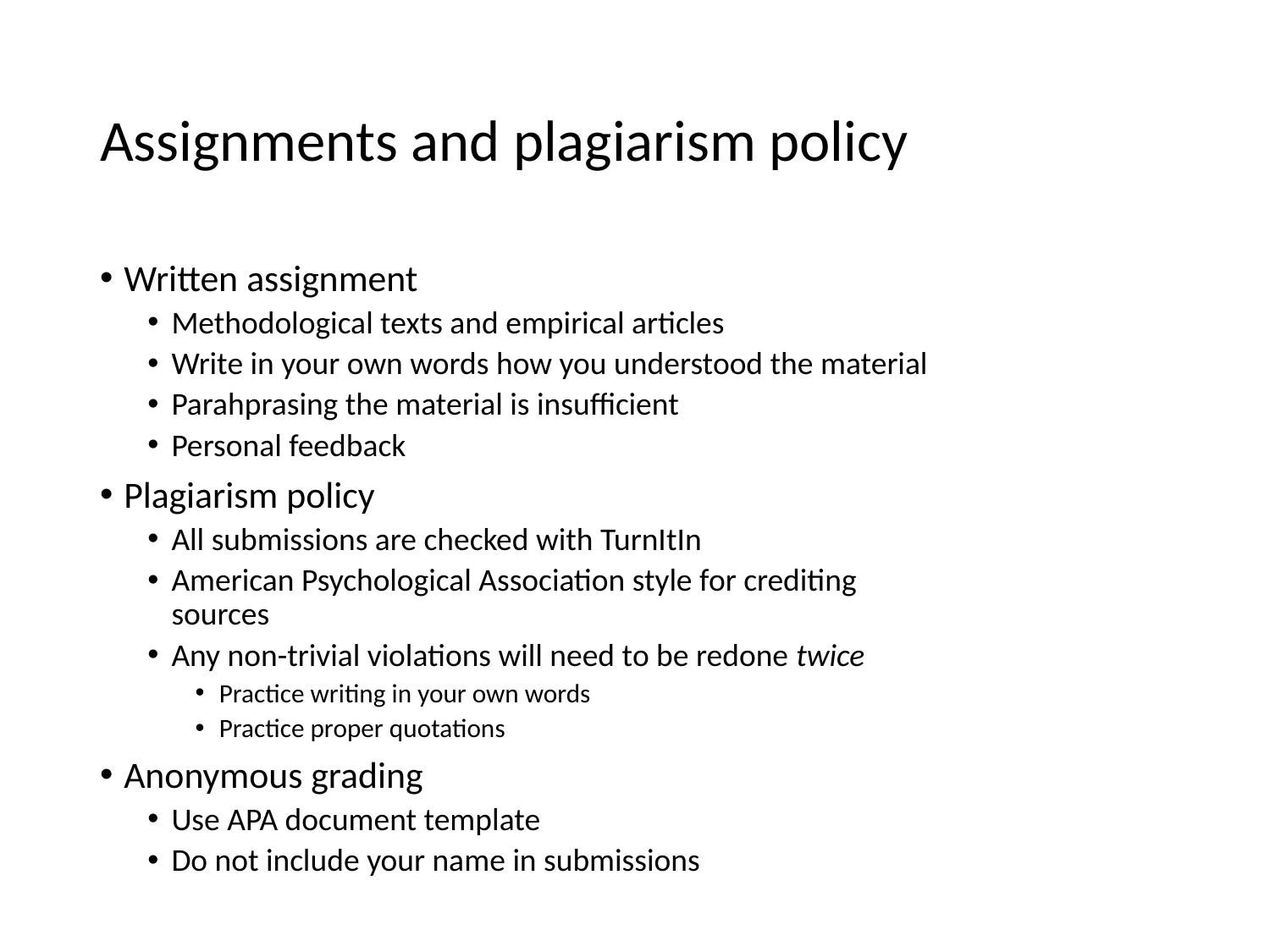

# Assignments and plagiarism policy
Written assignment
Methodological texts and empirical articles
Write in your own words how you understood the material
Parahprasing the material is insufficient
Personal feedback
Plagiarism policy
All submissions are checked with TurnItIn
American Psychological Association style for crediting sources
Any non-trivial violations will need to be redone twice
Practice writing in your own words
Practice proper quotations
Anonymous grading
Use APA document template
Do not include your name in submissions